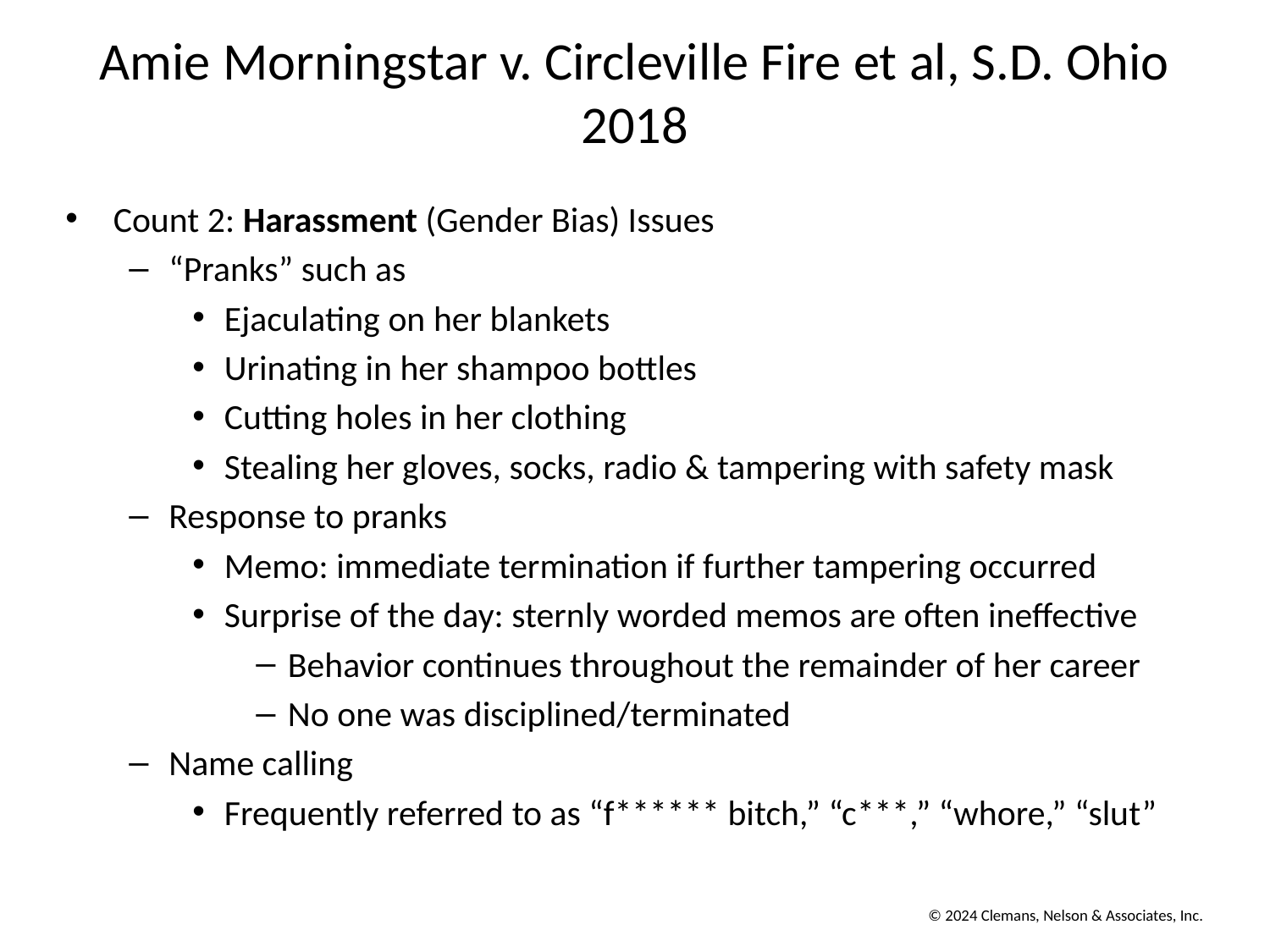

# Amie Morningstar v. Circleville Fire et al, S.D. Ohio 2018
Count 2: Harassment (Gender Bias) Issues
“Pranks” such as
Ejaculating on her blankets
Urinating in her shampoo bottles
Cutting holes in her clothing
Stealing her gloves, socks, radio & tampering with safety mask
Response to pranks
Memo: immediate termination if further tampering occurred
Surprise of the day: sternly worded memos are often ineffective
Behavior continues throughout the remainder of her career
No one was disciplined/terminated
Name calling
Frequently referred to as “f****** bitch,” “c***,” “whore,” “slut”

© 2024 Clemans, Nelson & Associates, Inc.